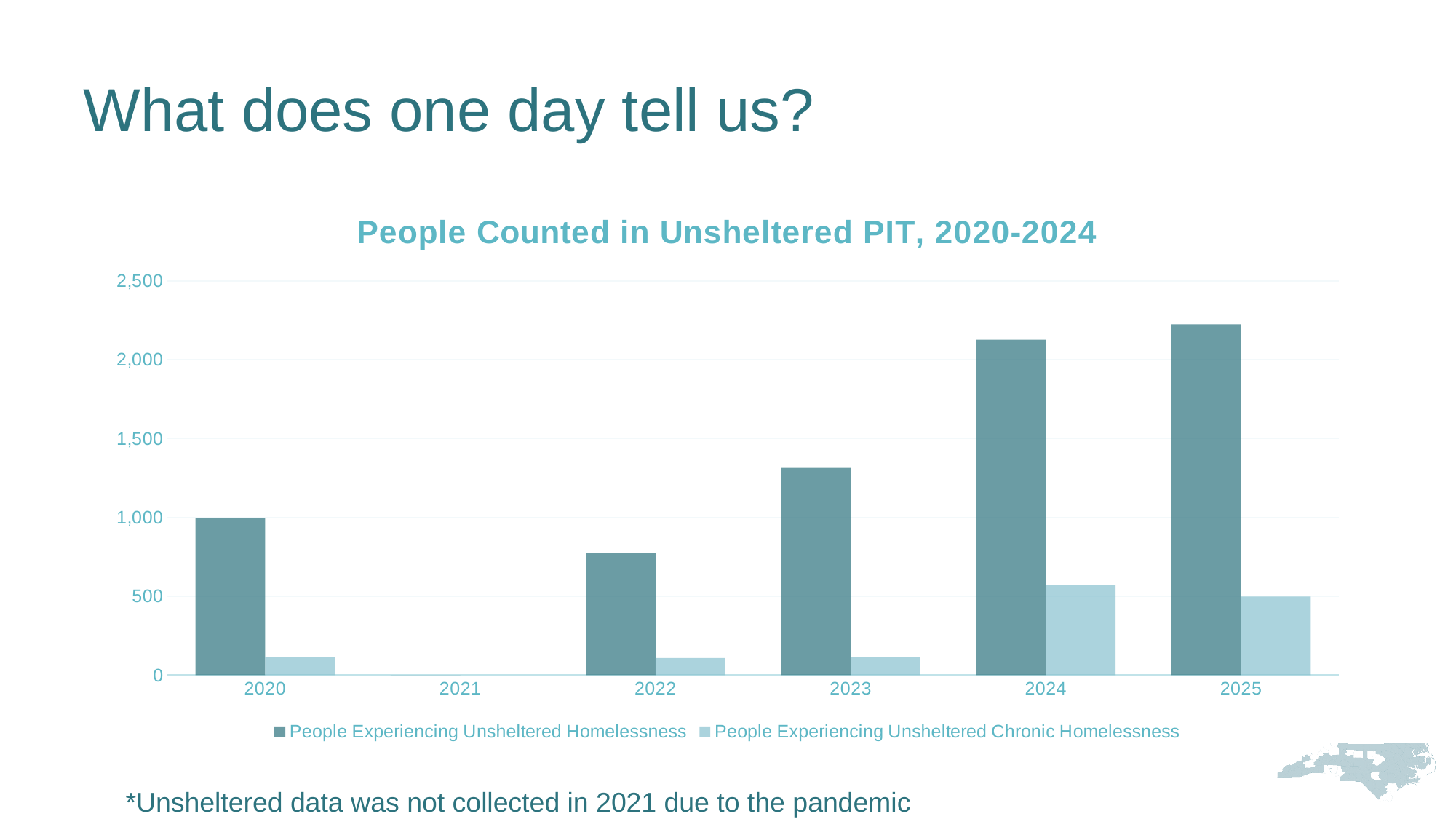

# What does one day tell us?

### Chart: People Counted in Unsheltered PIT, 2020-2024

| Category | People Experiencing Unsheltered Homelessness | People Experiencing Unsheltered Chronic Homelessness |
|---|---|---|
| 2020 | 996.0 | 114.0 |
| 2021 | 0.0 | None |
| 2022 | 776.0 | 108.0 |
| 2023 | 1314.0 | 111.0 |
| 2024 | 2127.0 | 572.0 |
| 2025 | 2225.0 | 498.0 |
*Unsheltered data was not collected in 2021 due to the pandemic